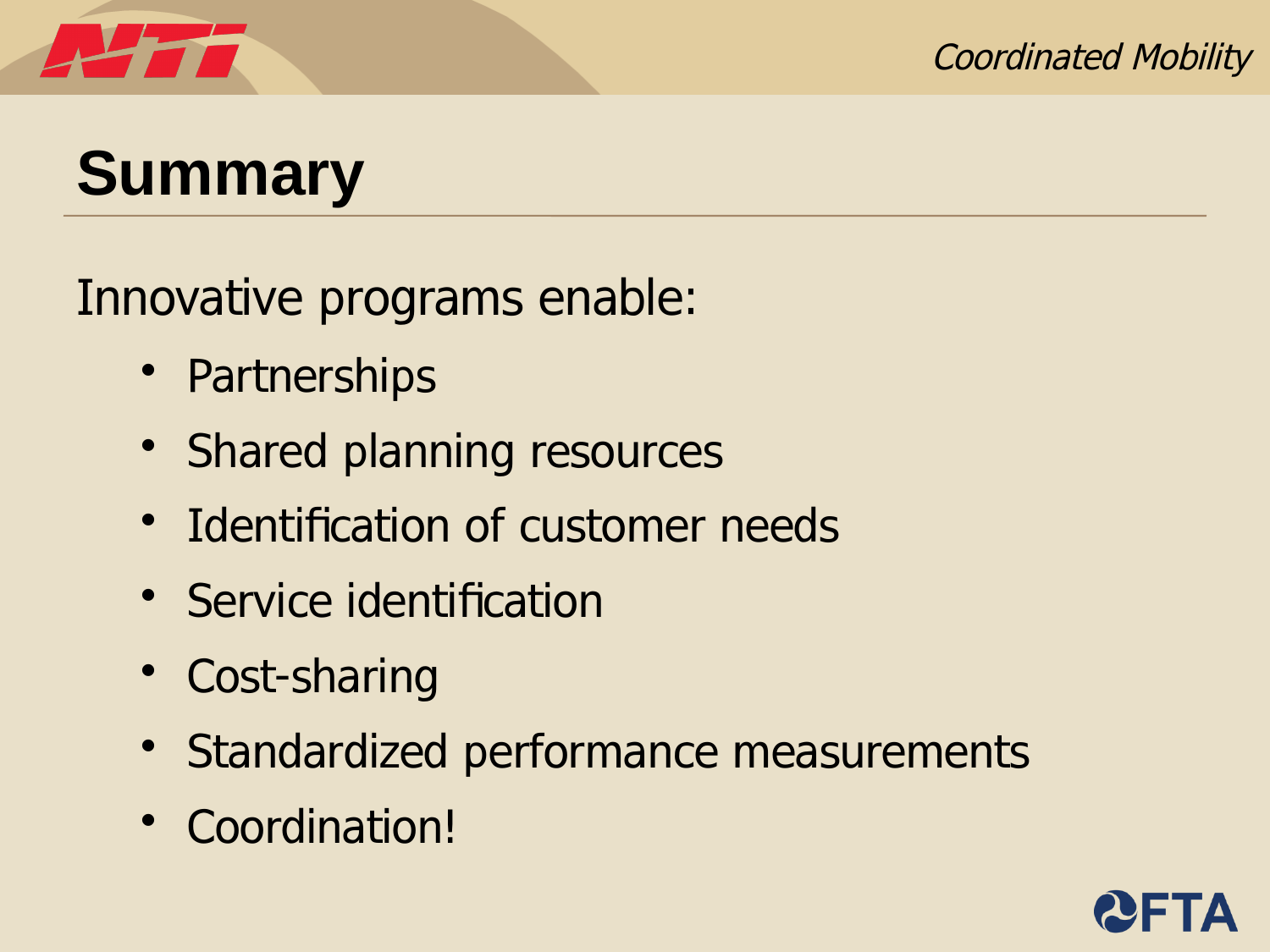

# Summary
Innovative programs enable:
Partnerships
Shared planning resources
Identification of customer needs
Service identification
Cost-sharing
Standardized performance measurements
Coordination!